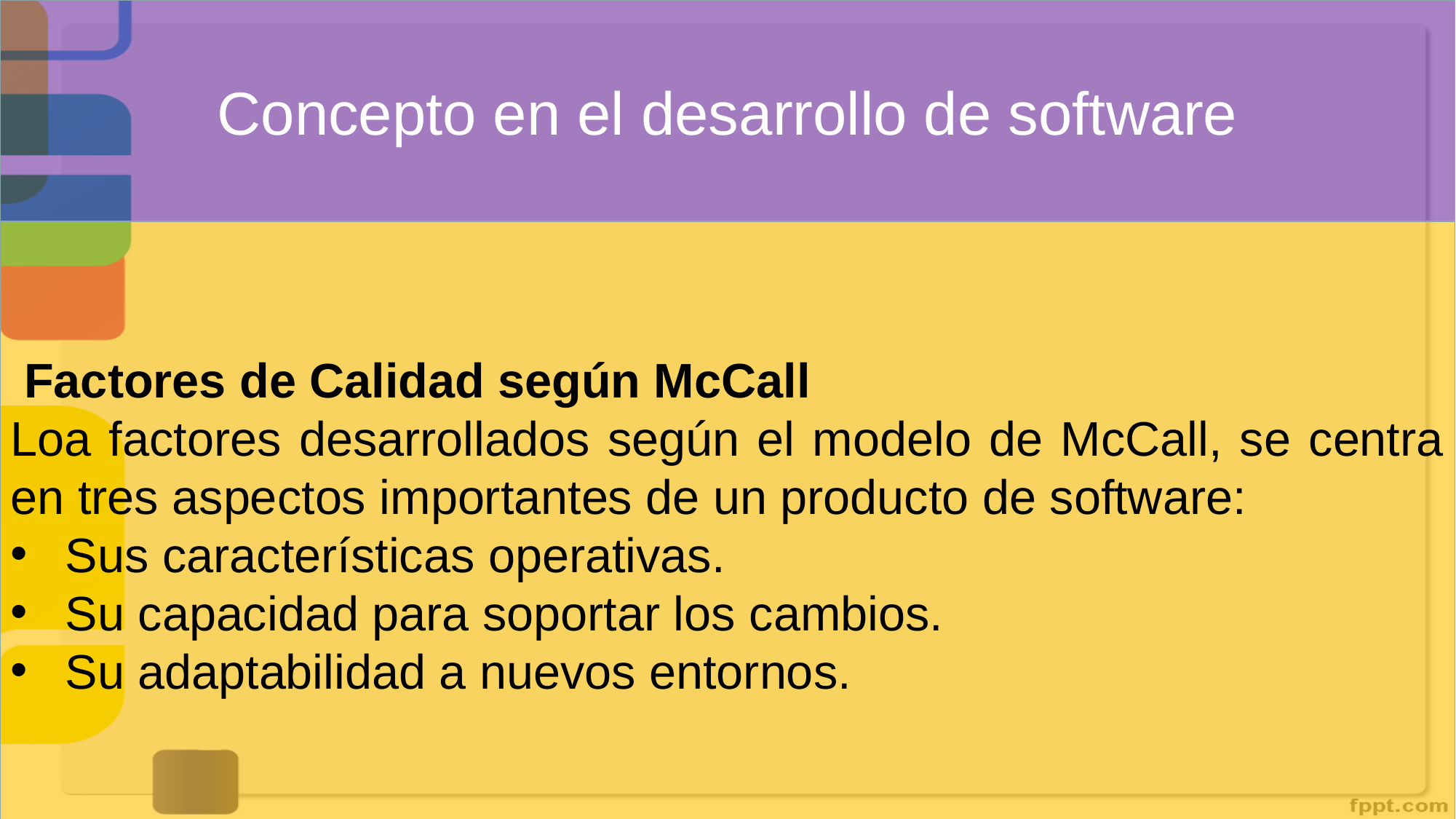

Concepto en el desarrollo de software
 Factores de Calidad según McCall
Loa factores desarrollados según el modelo de McCall, se centra en tres aspectos importantes de un producto de software:
Sus características operativas.
Su capacidad para soportar los cambios.
Su adaptabilidad a nuevos entornos.